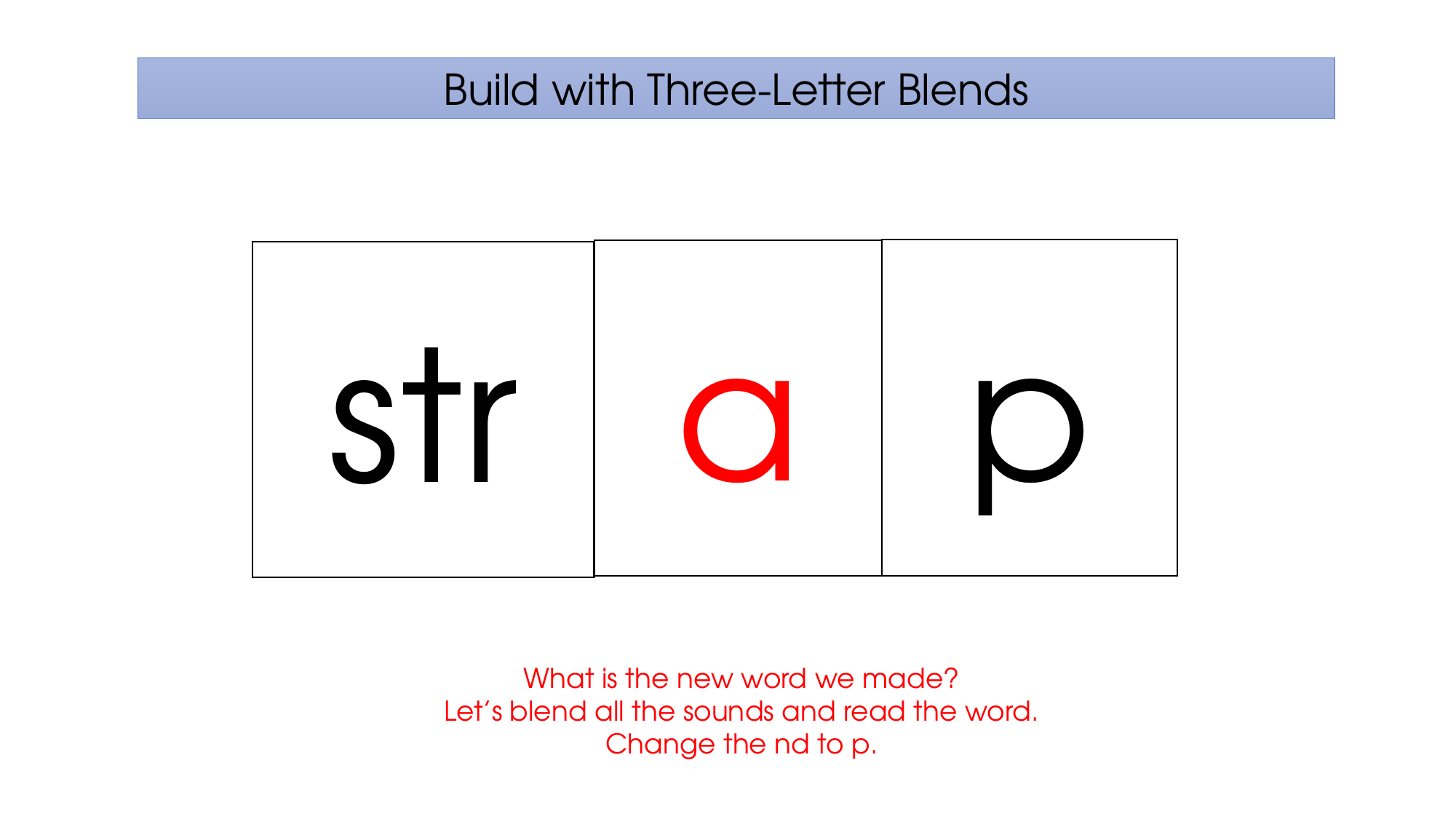

Build with Three-Letter Blends
p
a
str
What is the new word we made?
Let’s blend all the sounds and read the word.
Change the nd to p.